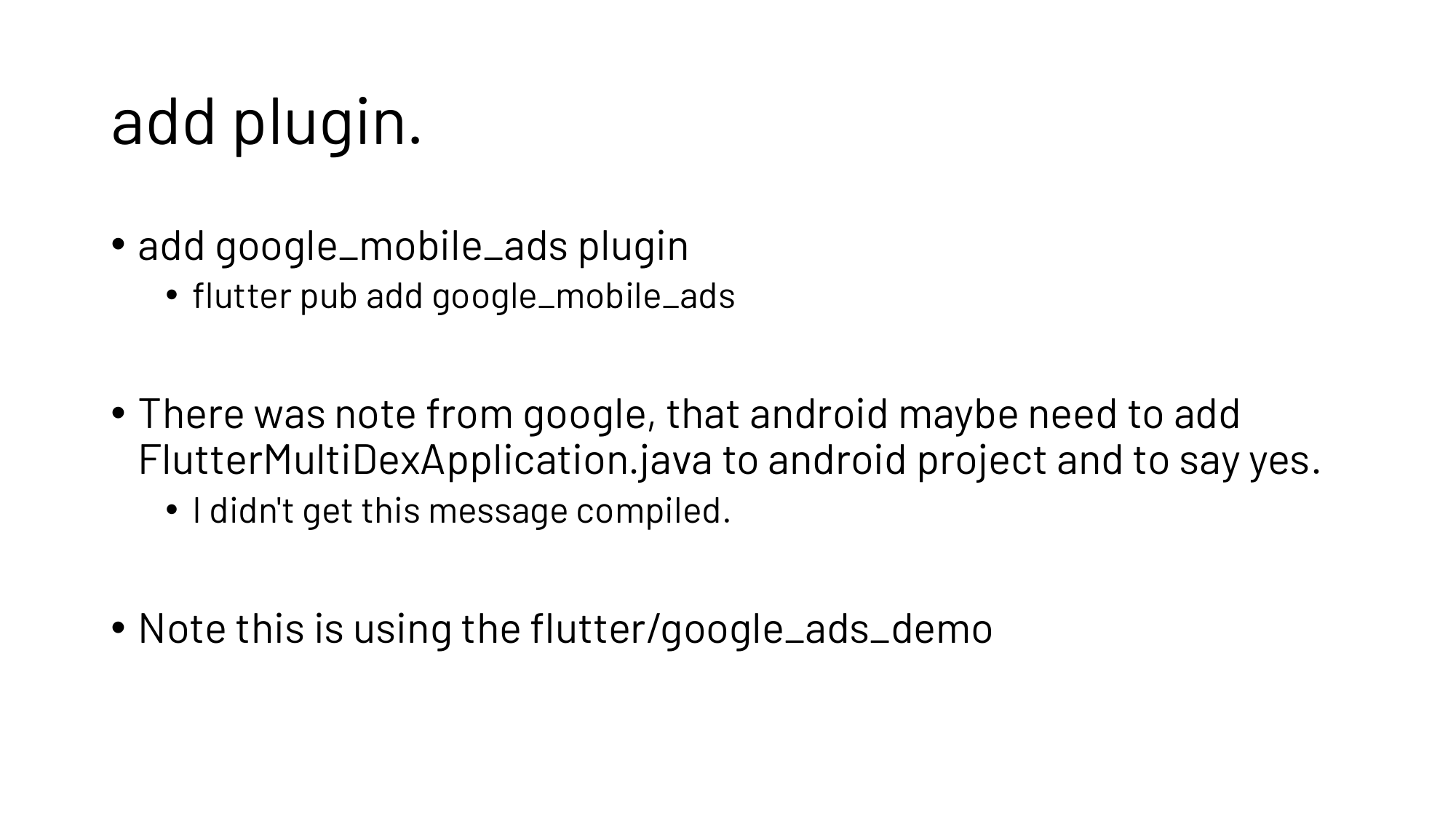

# add plugin.
add google_mobile_ads plugin
flutter pub add google_mobile_ads

There was note from google, that android maybe need to add FlutterMultiDexApplication.java to android project and to say yes.
I didn't get this message compiled.

Note this is using the flutter/google_ads_demo